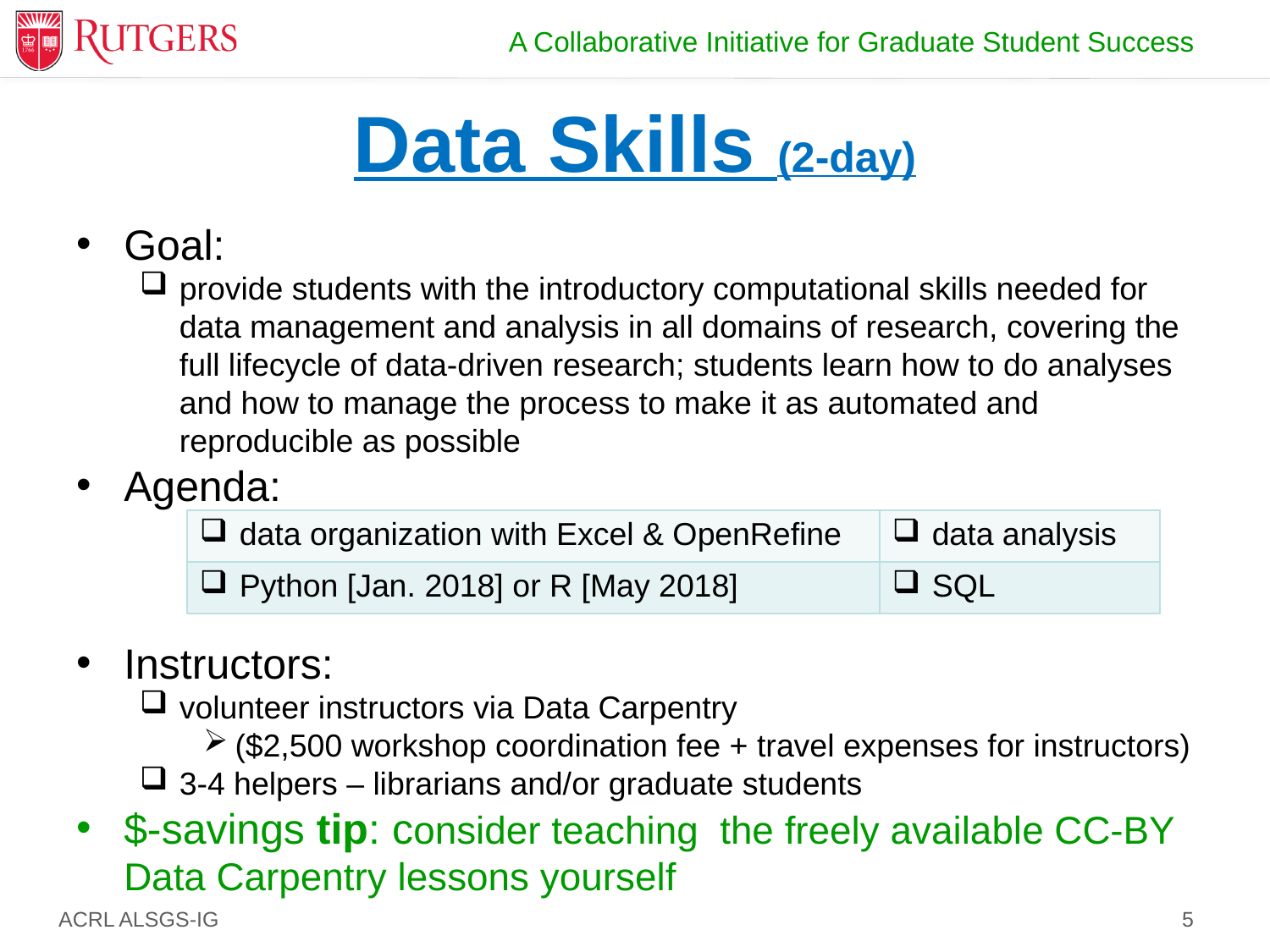

# Data Skills (2-day)
Goal:
provide students with the introductory computational skills needed for data management and analysis in all domains of research, covering the full lifecycle of data-driven research; students learn how to do analyses and how to manage the process to make it as automated and reproducible as possible
Agenda:

Instructors:
volunteer instructors via Data Carpentry
($2,500 workshop coordination fee + travel expenses for instructors)
3-4 helpers – librarians and/or graduate students
$-savings tip: consider teaching  the freely available CC-BY Data Carpentry lessons yourself
| data organization with Excel & OpenRefine | data analysis |
| --- | --- |
| Python [Jan. 2018] or R [May 2018] | SQL |
5